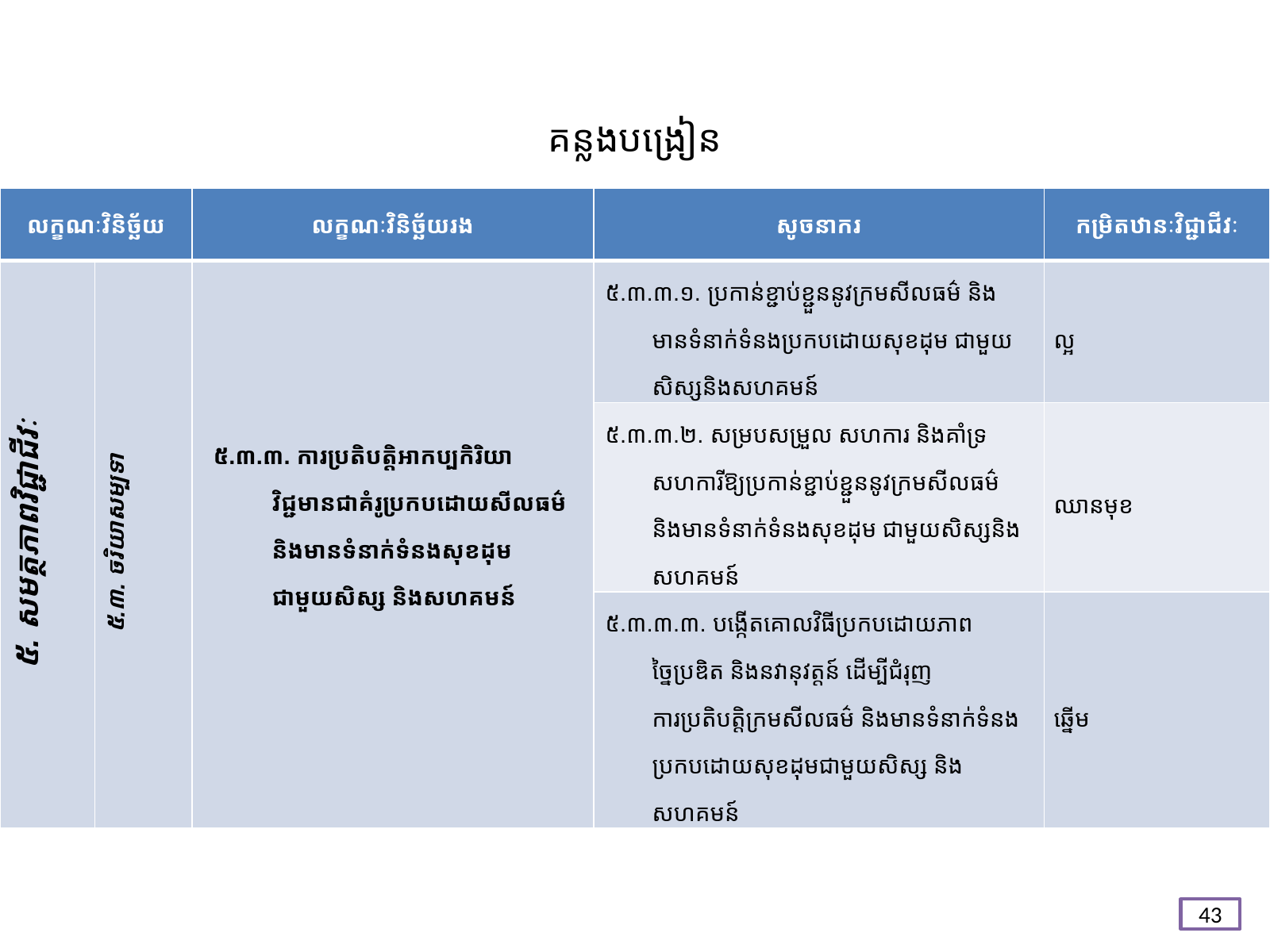

# គន្លង​បង្រៀន
| លក្ខណៈវិនិច្ឆ័យ |  | លក្ខណៈវិនិច្ឆ័យរង | សូចនាករ | កម្រិតឋានៈវិជ្ជាជីវៈ |
| --- | --- | --- | --- | --- |
| ៥. សមត្ថភាពវិជ្ជាជីវៈ | ៥.៣. ចរិយាសម្បទា | ៥.៣.៣. ការប្រតិបត្តិអាកប្បកិរិយាវិជ្ជមានជាគំរូប្រកបដោយសីលធម៌ និងមានទំនាក់ទំនងសុខដុម ជាមួយសិស្ស និងសហគមន៍ | ៥.៣.៣.១. ប្រកាន់ខ្ជាប់ខ្ជួននូវក្រមសីលធម៌ និងមានទំនាក់ទំនងប្រកបដោយសុខដុម ជាមួយសិស្សនិងសហគមន៍ | ល្អ |
|  |  |  | ៥.៣.៣.២. សម្របសម្រួល សហការ និងគាំទ្រសហការីឱ្យប្រកាន់ខ្ជាប់ខ្ជួននូវក្រមសីលធម៌ និងមានទំនាក់ទំនងសុខដុម ជាមួយសិស្សនិងសហគមន៍ | ឈានមុខ |
|  |  |  | ៥.៣.៣.៣. បង្កើតគោលវិធីប្រកបដោយភាពច្នៃប្រឌិត និងនវានុវត្តន៍ ដើម្បីជំរុញ ការប្រតិបត្តិក្រមសីលធម៌ និងមានទំនាក់ទំនងប្រកបដោយសុខដុមជាមួយសិស្ស និងសហគមន៍ | ឆ្នើម |
43